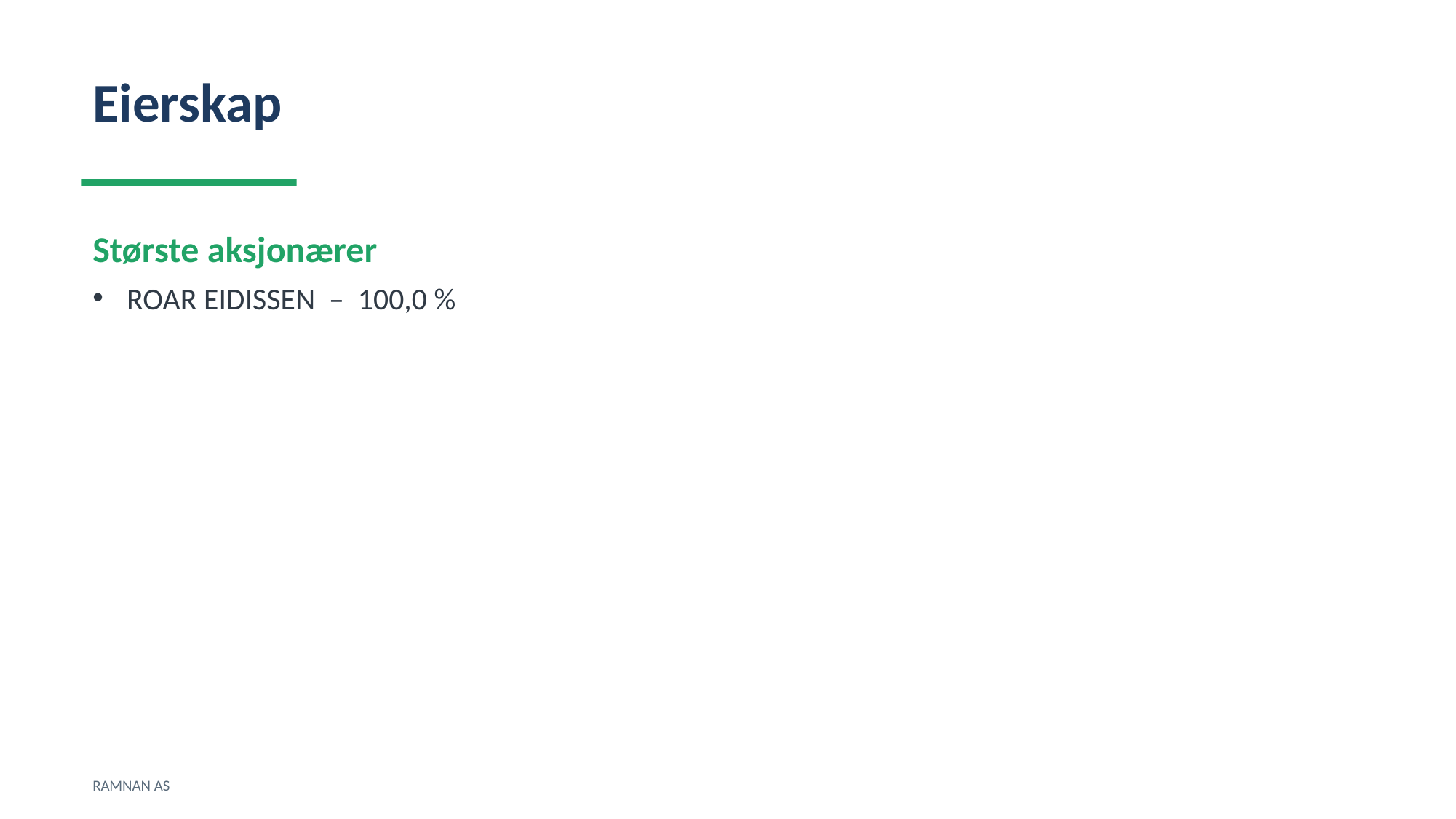

Eierskap

Største aksjonærer
ROAR EIDISSEN  –  100,0 %
RAMNAN AS